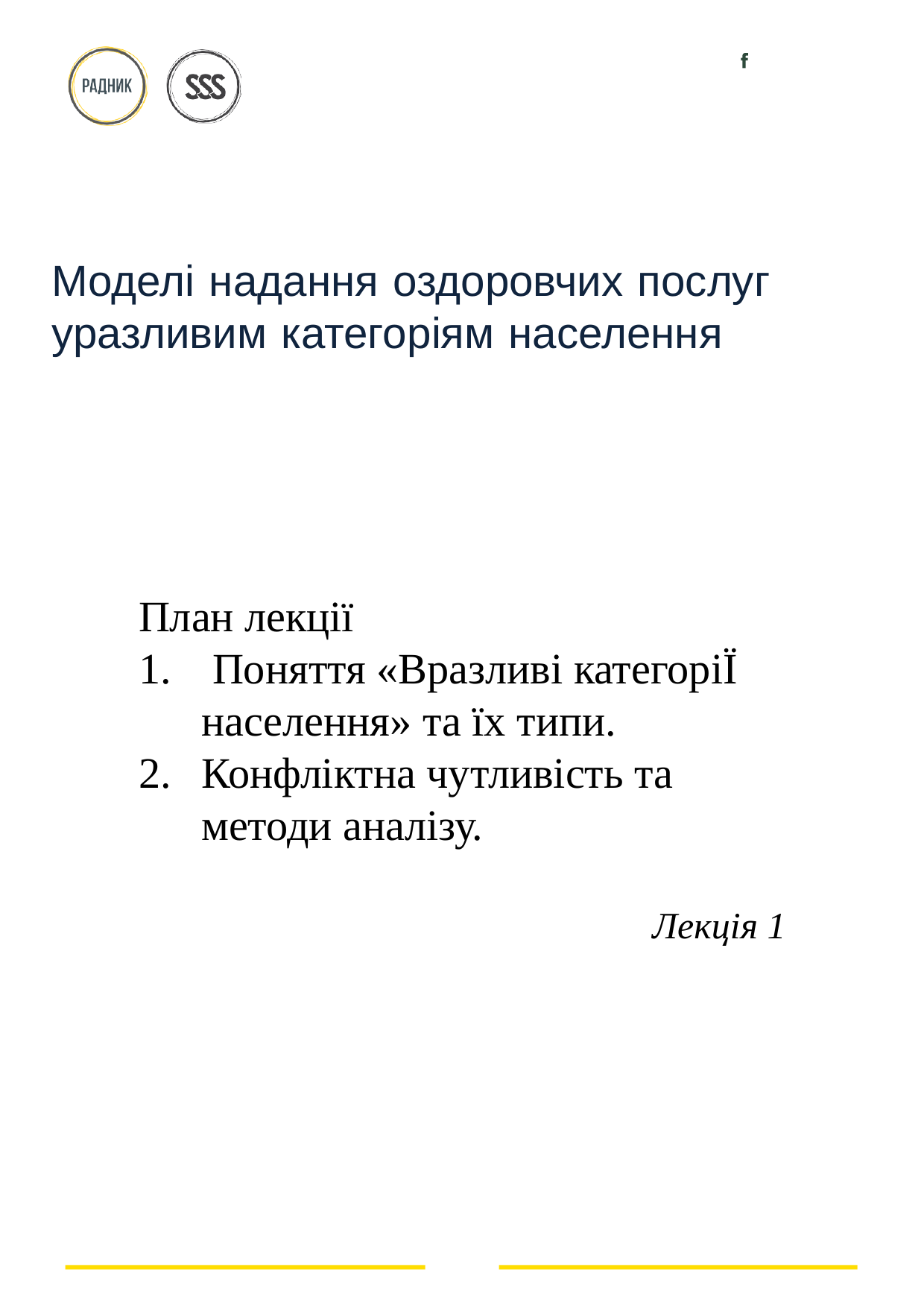

# Моделі надання оздоровчих послуг уразливим категоріям населення
План лекції
 Поняття «Вразливi категорiÏ населення» та їх типи.
Конфліктна чутливість та методи аналізу.

Лекція 1